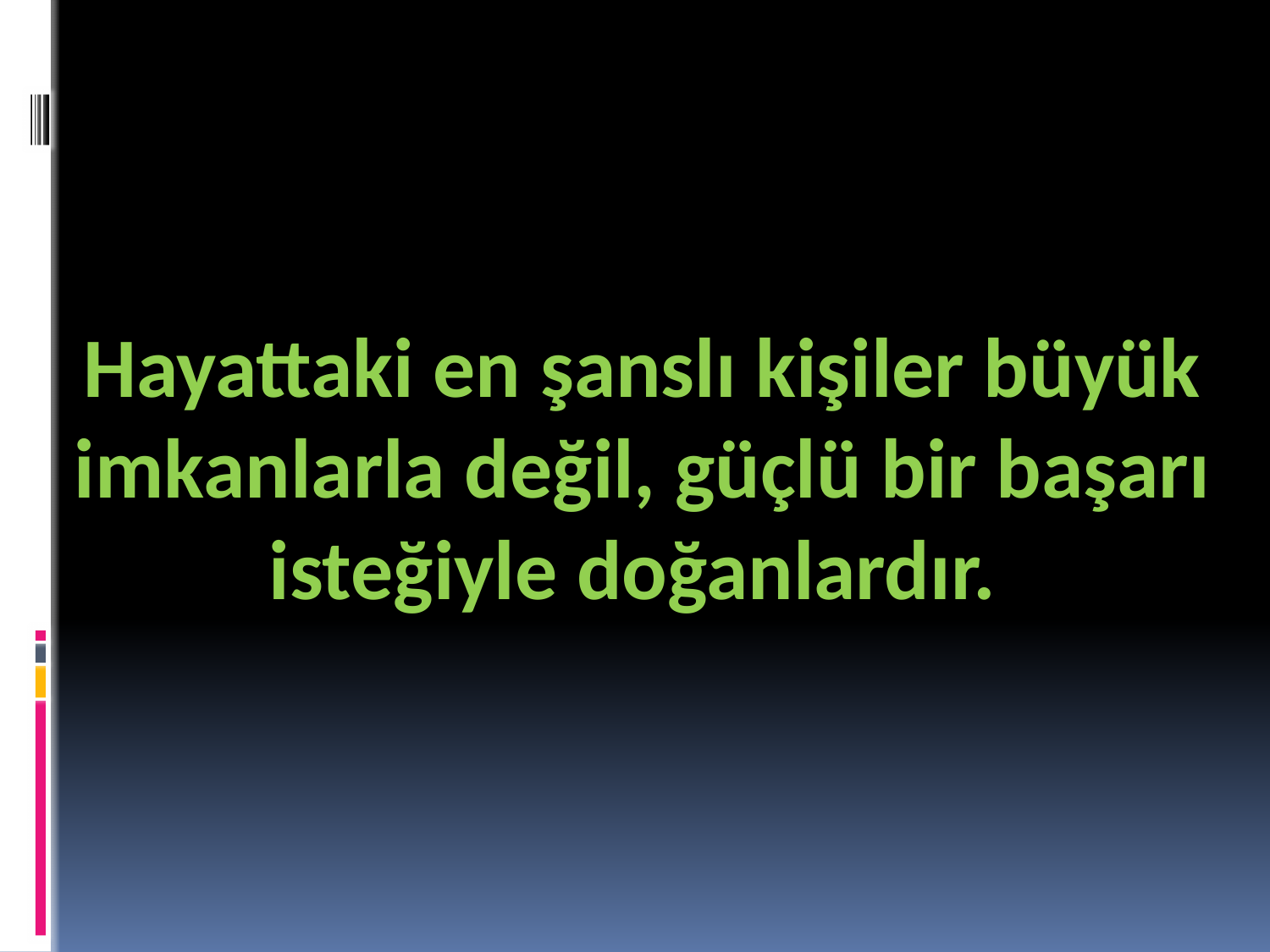

Hayattaki en şanslı kişiler büyük imkanlarla değil, güçlü bir başarı isteğiyle doğanlardır.